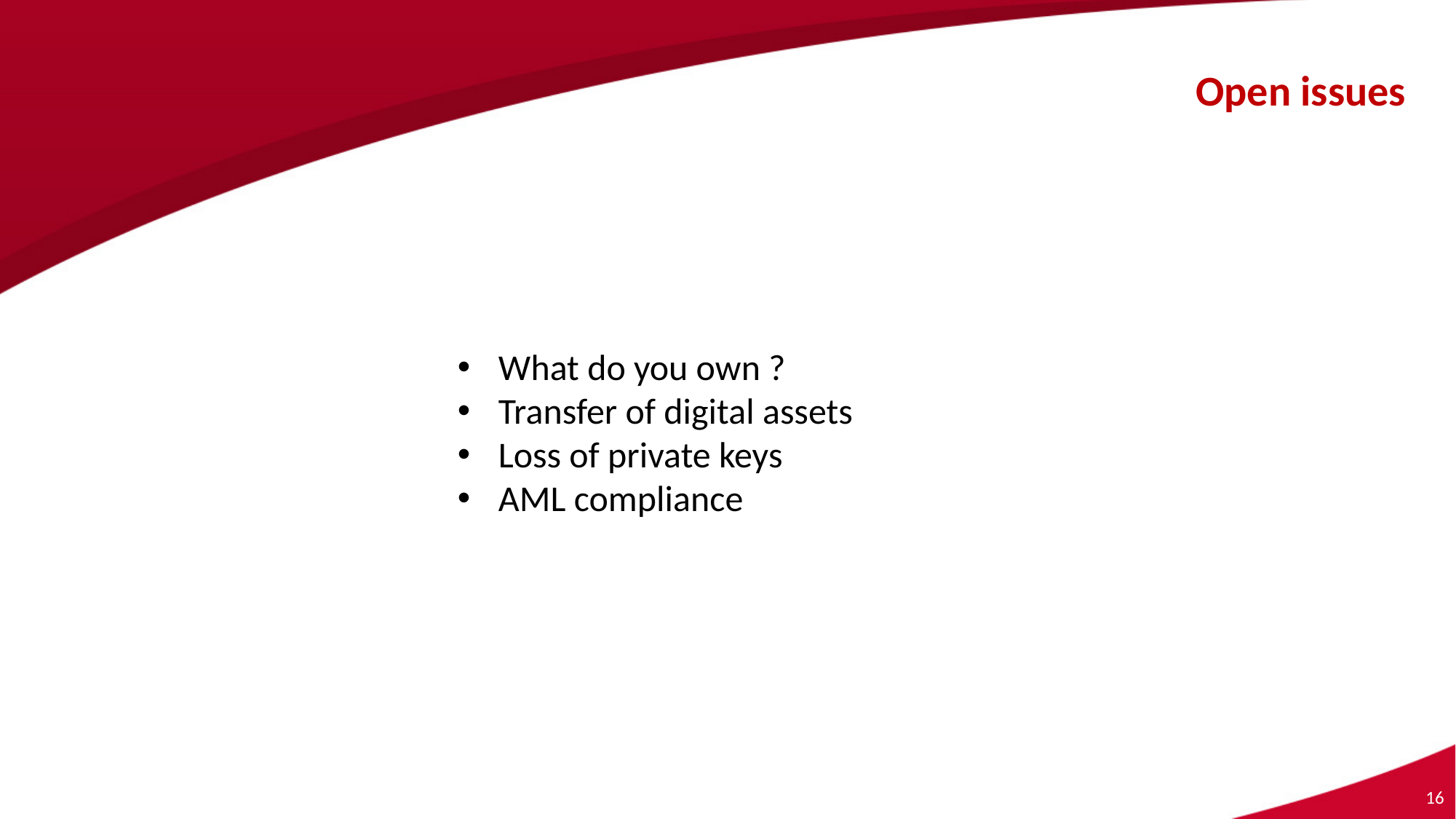

Open issues
What do you own ?
Transfer of digital assets
Loss of private keys
AML compliance

16
16